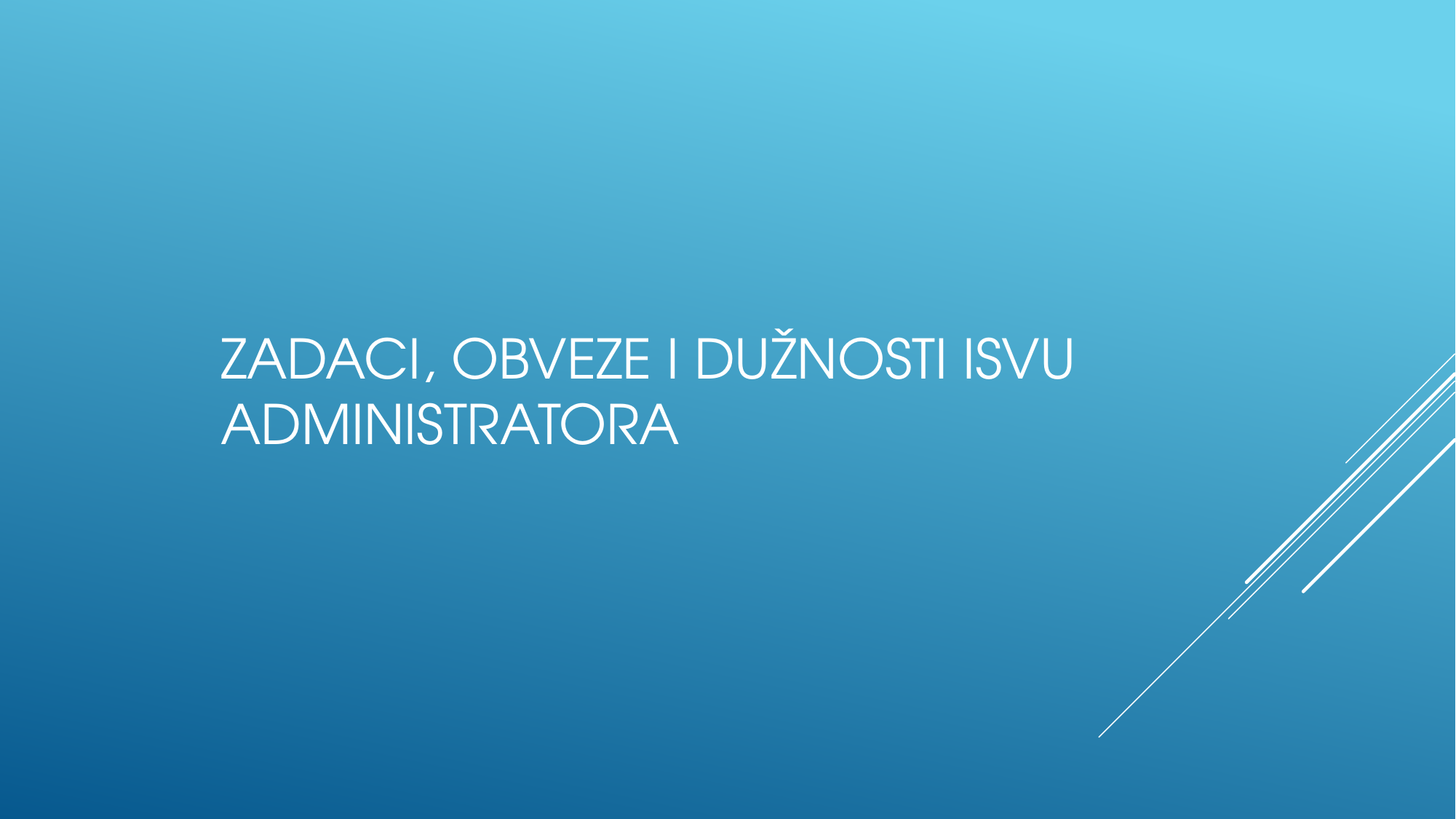

# Zadaci, obveze i dužnosti ISVU administratora